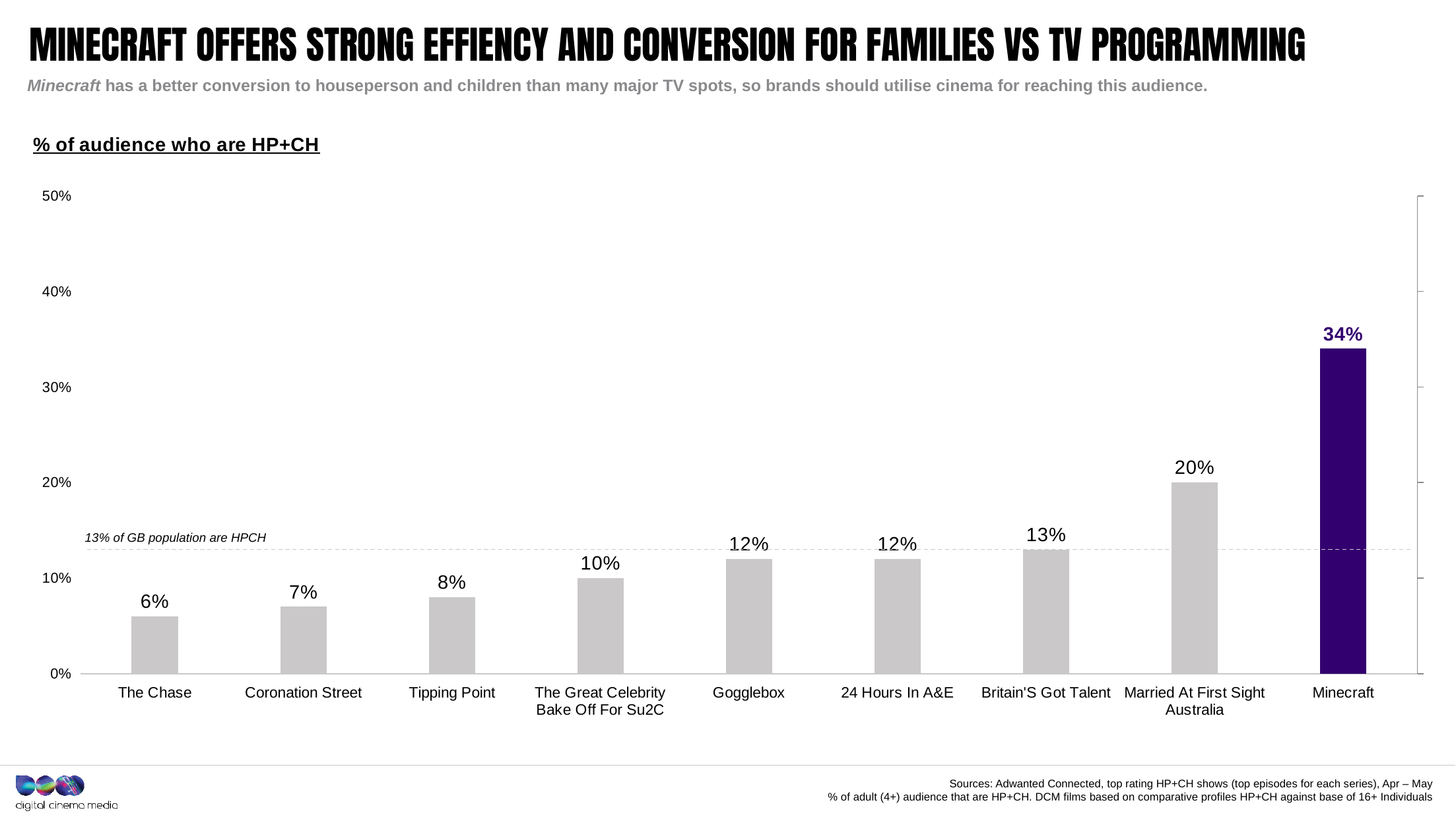

Minecraft OFFERs STRONG EFFIENCY AND CONVERSION FOR families vs tv programming
Minecraft has a better conversion to houseperson and children than many major TV spots, so brands should utilise cinema for reaching this audience.

### Chart: % of audience who are HP+CH

| Category | HP+CH  |
|---|---|
| Minecraft | 0.34 |
| Married At First Sight Australia | 0.2 |
| Britain'S Got Talent | 0.13 |
| 24 Hours In A&E | 0.12 |
| Gogglebox | 0.12 |
| The Great Celebrity Bake Off For Su2C | 0.1 |
| Tipping Point | 0.08 |
| Coronation Street | 0.07 |
| The Chase | 0.06 |
13% of GB population are HPCH
Sources: Adwanted Connected, top rating HP+CH shows (top episodes for each series), Apr – May
% of adult (4+) audience that are HP+CH. DCM films based on comparative profiles HP+CH against base of 16+ Individuals